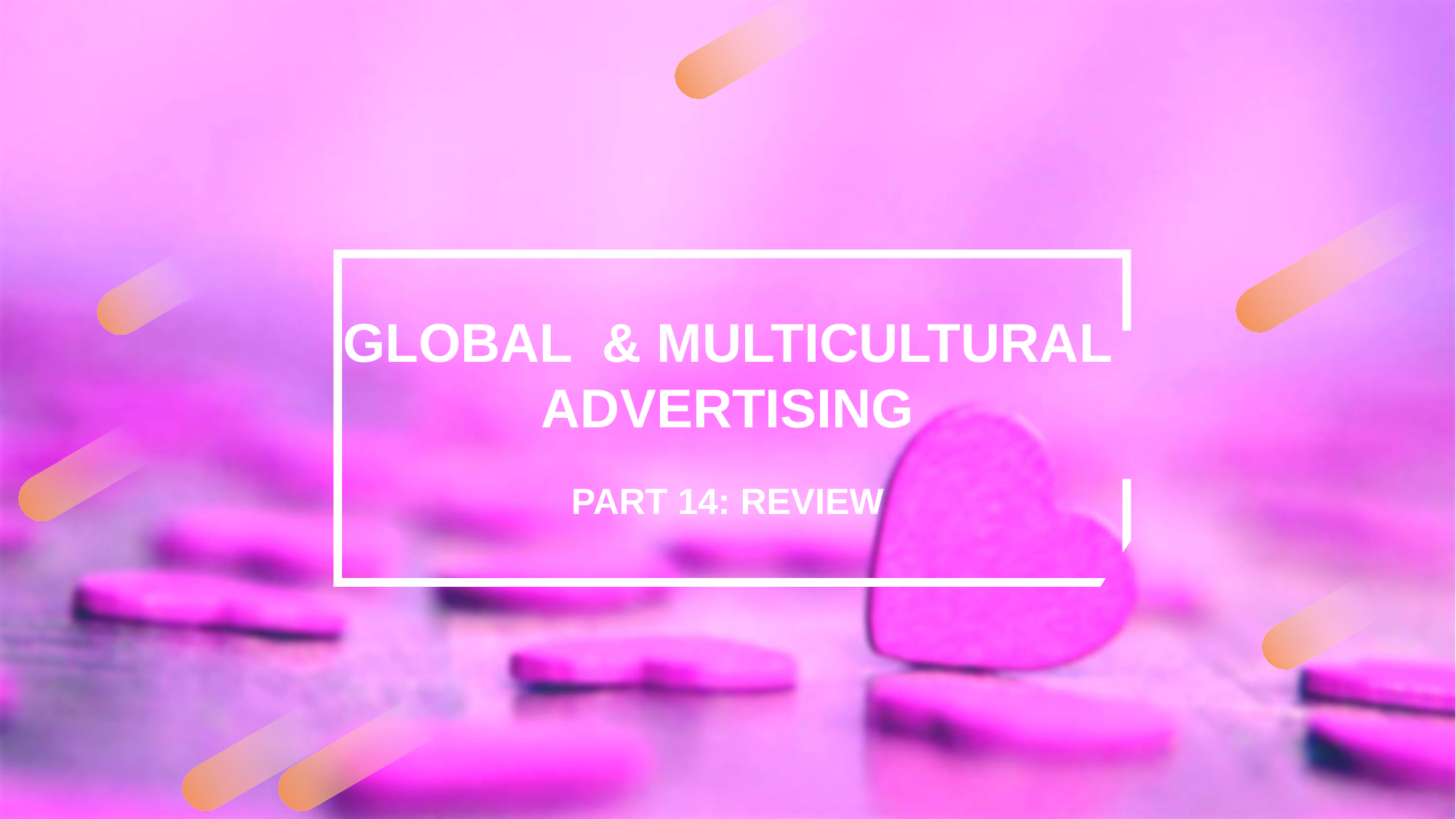

GLOBAL  & MULTICULTURAL ADVERTISING
PART 14: REVIEW